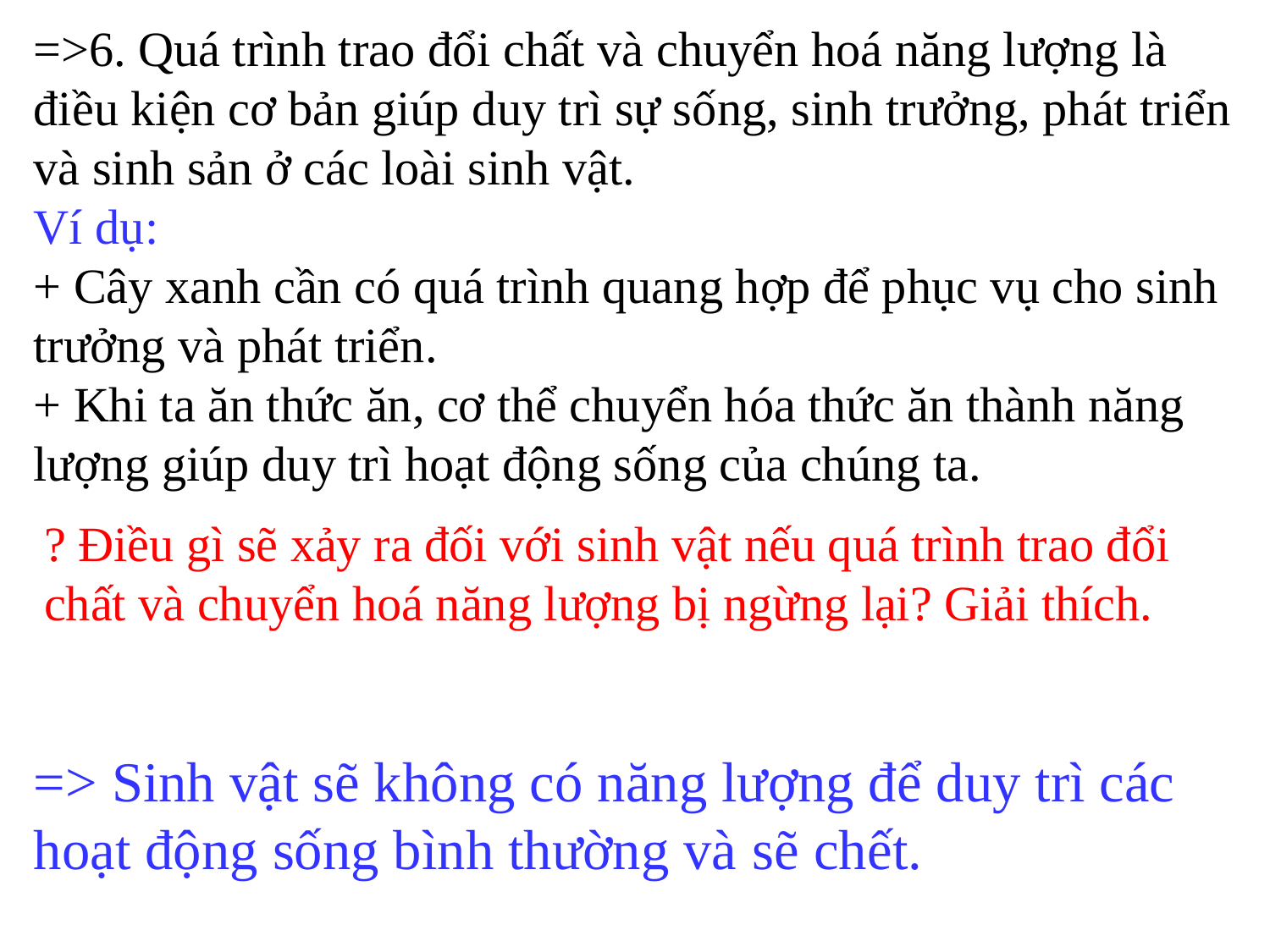

=>6. Quá trình trao đổi chất và chuyển hoá năng lượng là điều kiện cơ bản giúp duy trì sự sống, sinh trưởng, phát triển và sinh sản ở các loài sinh vật.
Ví dụ:
+ Cây xanh cần có quá trình quang hợp để phục vụ cho sinh trưởng và phát triển.
+ Khi ta ăn thức ăn, cơ thể chuyển hóa thức ăn thành năng lượng giúp duy trì hoạt động sống của chúng ta.
? Điều gì sẽ xảy ra đối với sinh vật nếu quá trình trao đổi chất và chuyển hoá năng lượng bị ngừng lại? Giải thích.
=> Sinh vật sẽ không có năng lượng để duy trì các hoạt động sống bình thường và sẽ chết.